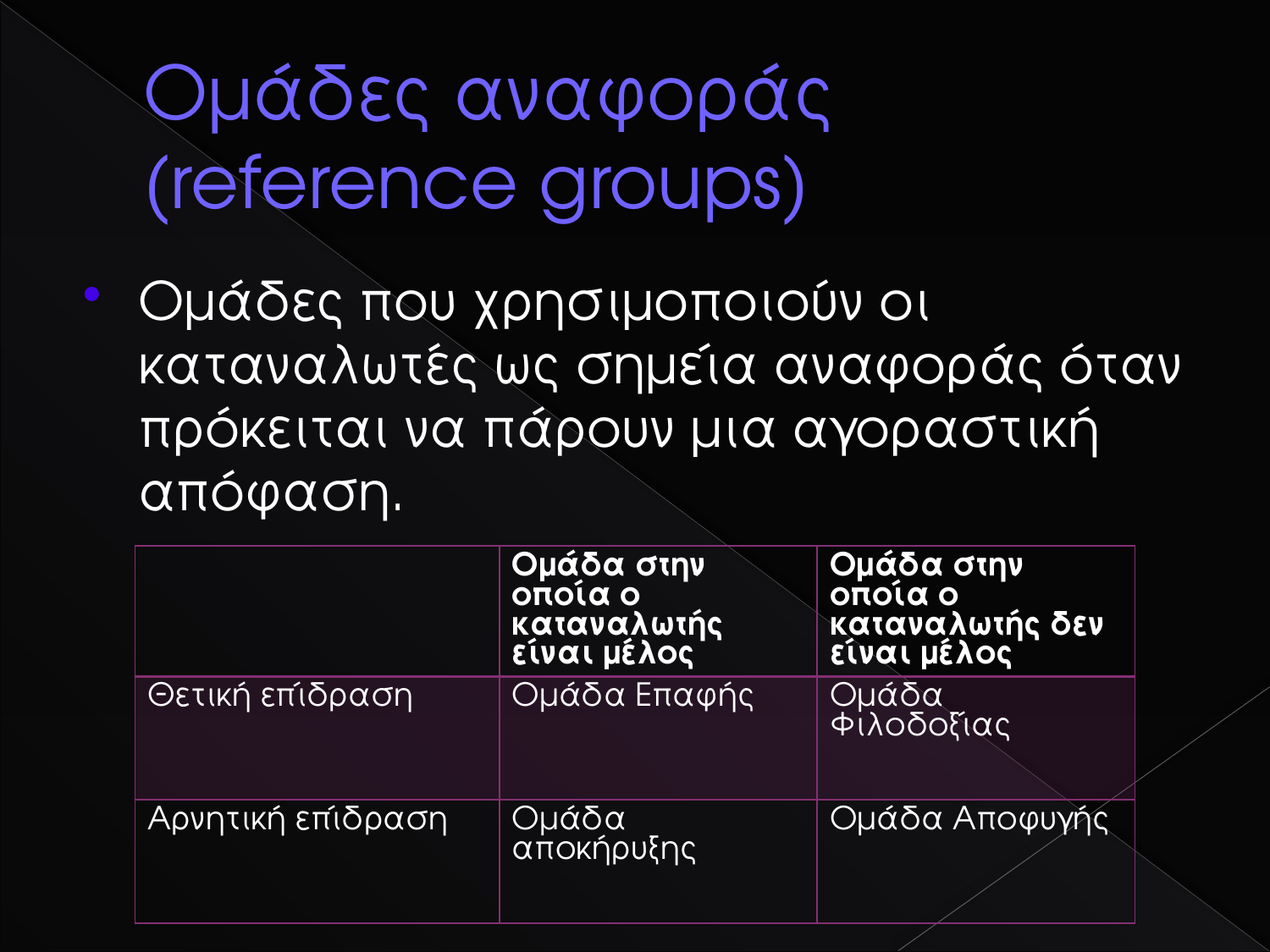

# Ομάδες αναφοράς (reference groups)
Ομάδες που χρησιμοποιούν οι καταναλωτές ως σημεία αναφοράς όταν πρόκειται να πάρουν μια αγοραστική απόφαση.

|  | Ομάδα στην οποία ο καταναλωτής είναι μέλος | Ομάδα στην οποία ο καταναλωτής δεν είναι μέλος |
| --- | --- | --- |
| Θετική επίδραση | Ομάδα Επαφής | Ομάδα Φιλοδοξίας |
| Αρνητική επίδραση | Ομάδα αποκήρυξης | Ομάδα Αποφυγής |